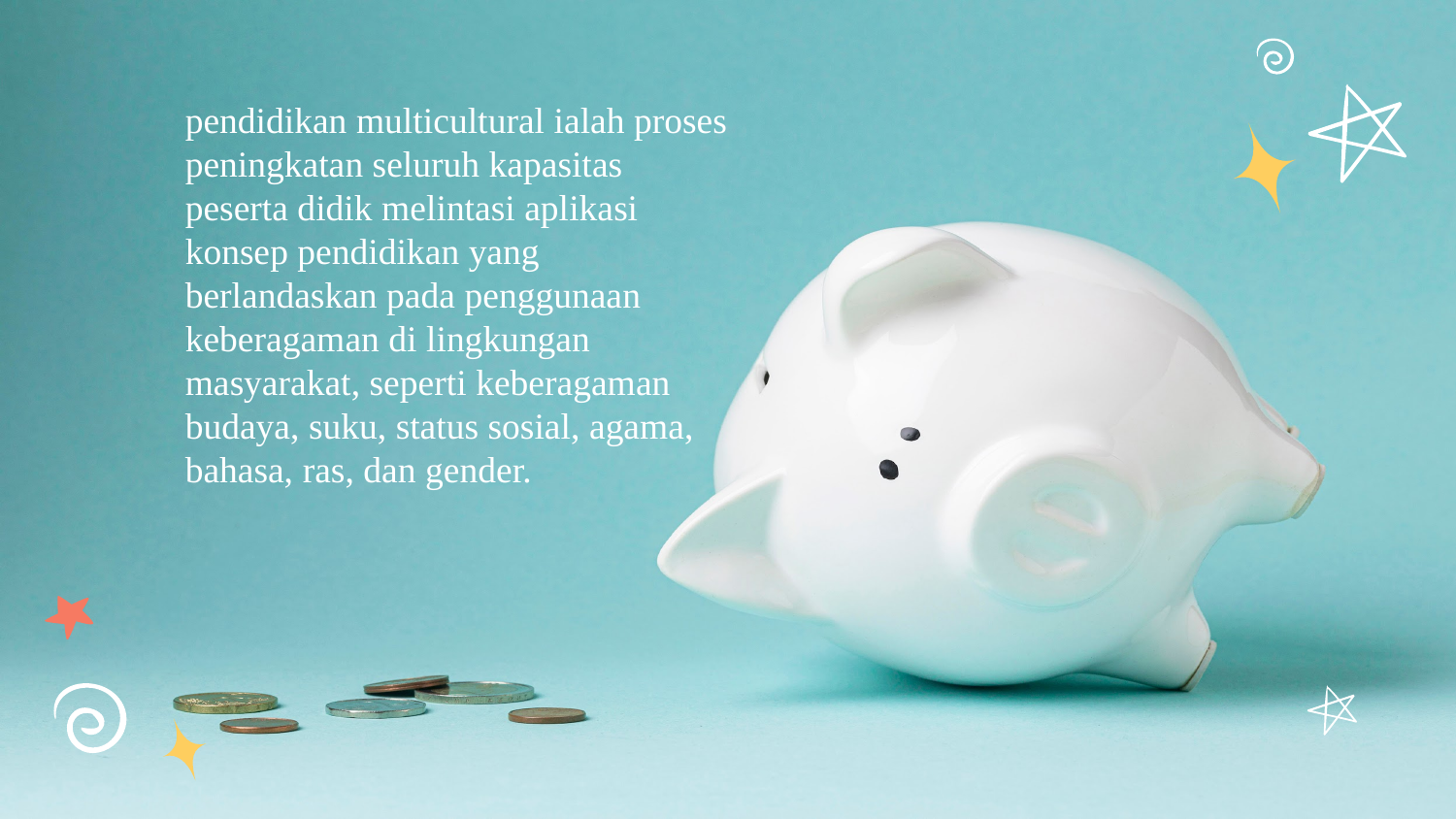

pendidikan multicultural ialah proses peningkatan seluruh kapasitas peserta didik melintasi aplikasi konsep pendidikan yang berlandaskan pada penggunaan keberagaman di lingkungan masyarakat, seperti keberagaman budaya, suku, status sosial, agama, bahasa, ras, dan gender.